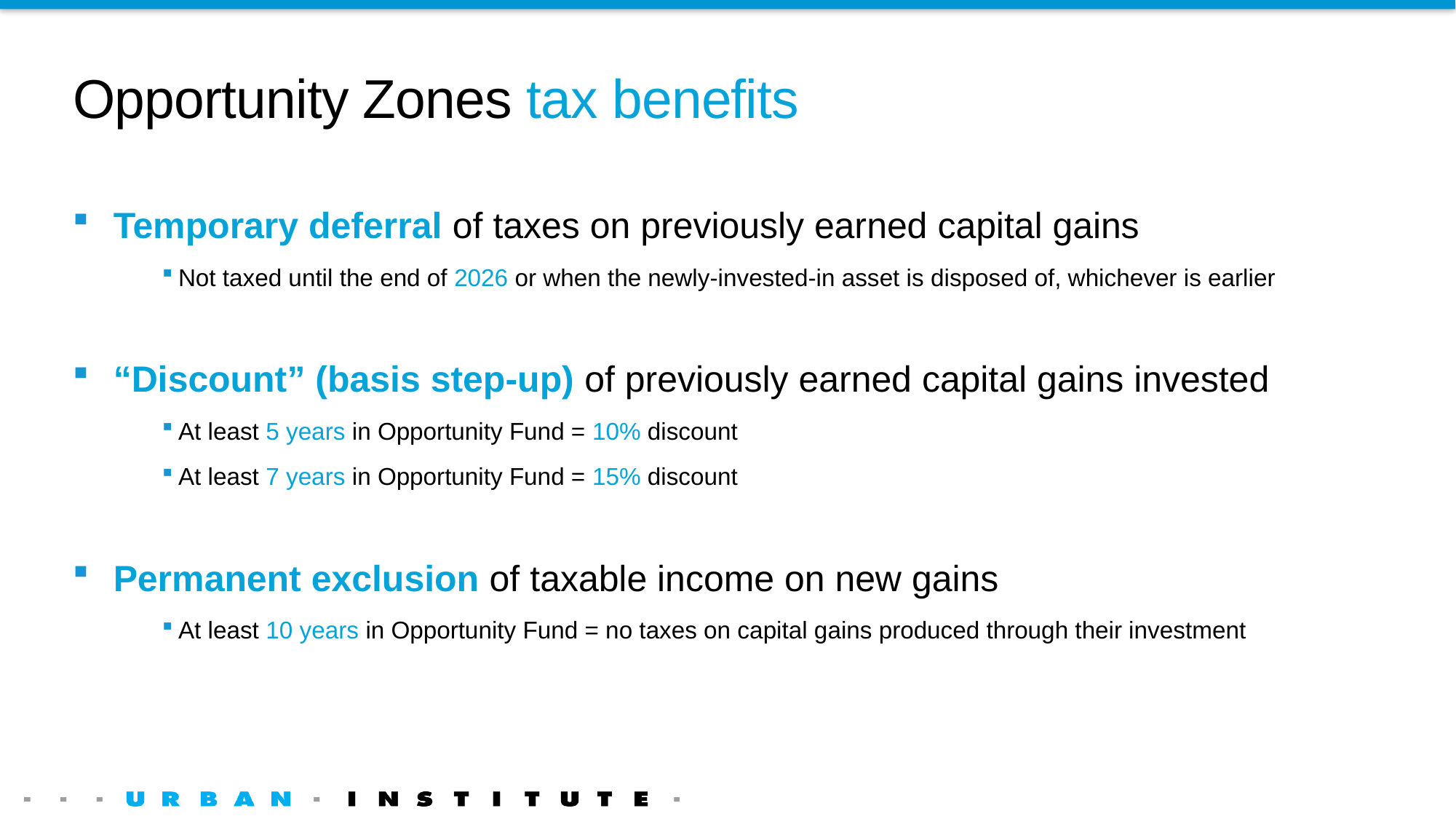

# Opportunity Zones tax benefits

Temporary deferral of taxes on previously earned capital gains
Not taxed until the end of 2026 or when the newly-invested-in asset is disposed of, whichever is earlier

“Discount” (basis step-up) of previously earned capital gains invested
At least 5 years in Opportunity Fund = 10% discount
At least 7 years in Opportunity Fund = 15% discount

Permanent exclusion of taxable income on new gains
At least 10 years in Opportunity Fund = no taxes on capital gains produced through their investment